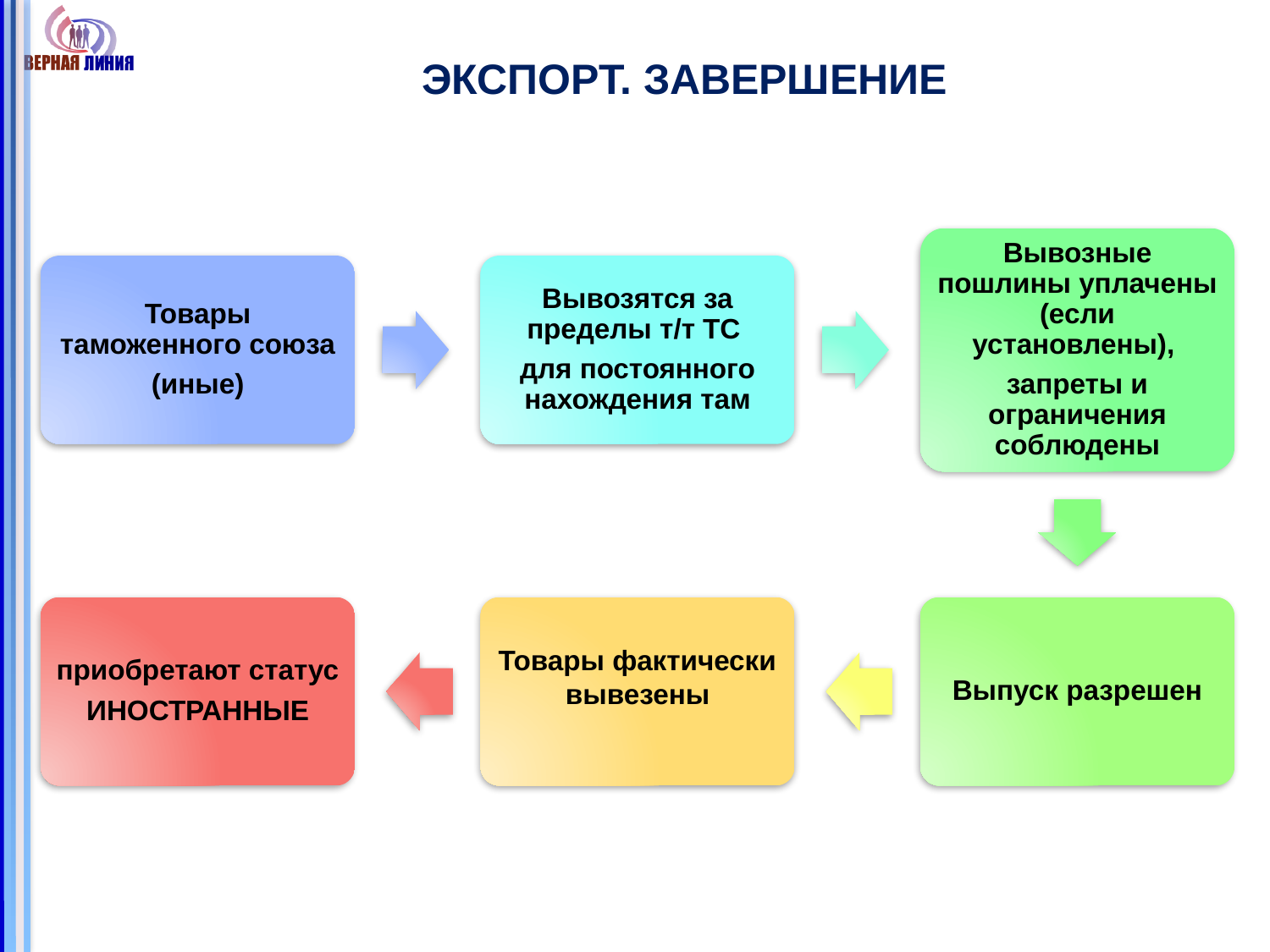

# ЭКСПОРТ. Завершение
Товары таможенного союза
(иные)

Вывозятся за пределы т/т ТС
для постоянного нахождения там

Вывозные пошлины уплачены (если установлены),
запреты и ограничения соблюдены

Выпуск разрешен

Товары фактически вывезены

приобретают статус
ИНОСТРАННЫЕ